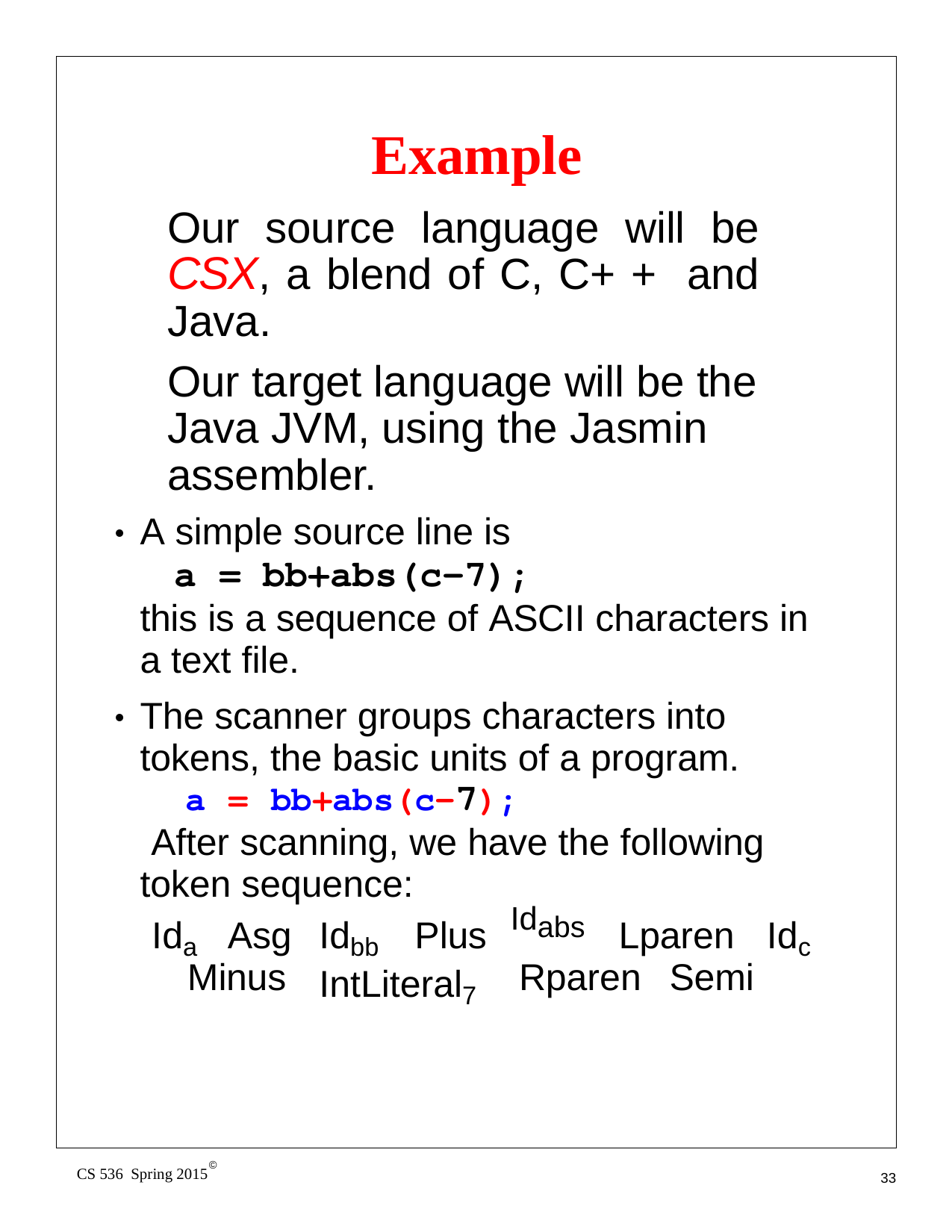

# Example
Our source language will be CSX, a blend of C, C+ +  and Java.
Our target language will be the Java JVM, using the Jasmin assembler.
A simple source line is
a = bb+abs(c-7);
this is a sequence of ASCII characters in a text file.
The scanner groups characters into tokens, the basic units of a program.
a = bb+abs(c-7);
After scanning, we have the following token sequence:
Ida	Asg	Idbb	Plus
Idabs
Lparen	Idc
Minus
IntLiteral7
Rparen
Semi
©
CS 536  Spring 2015
33